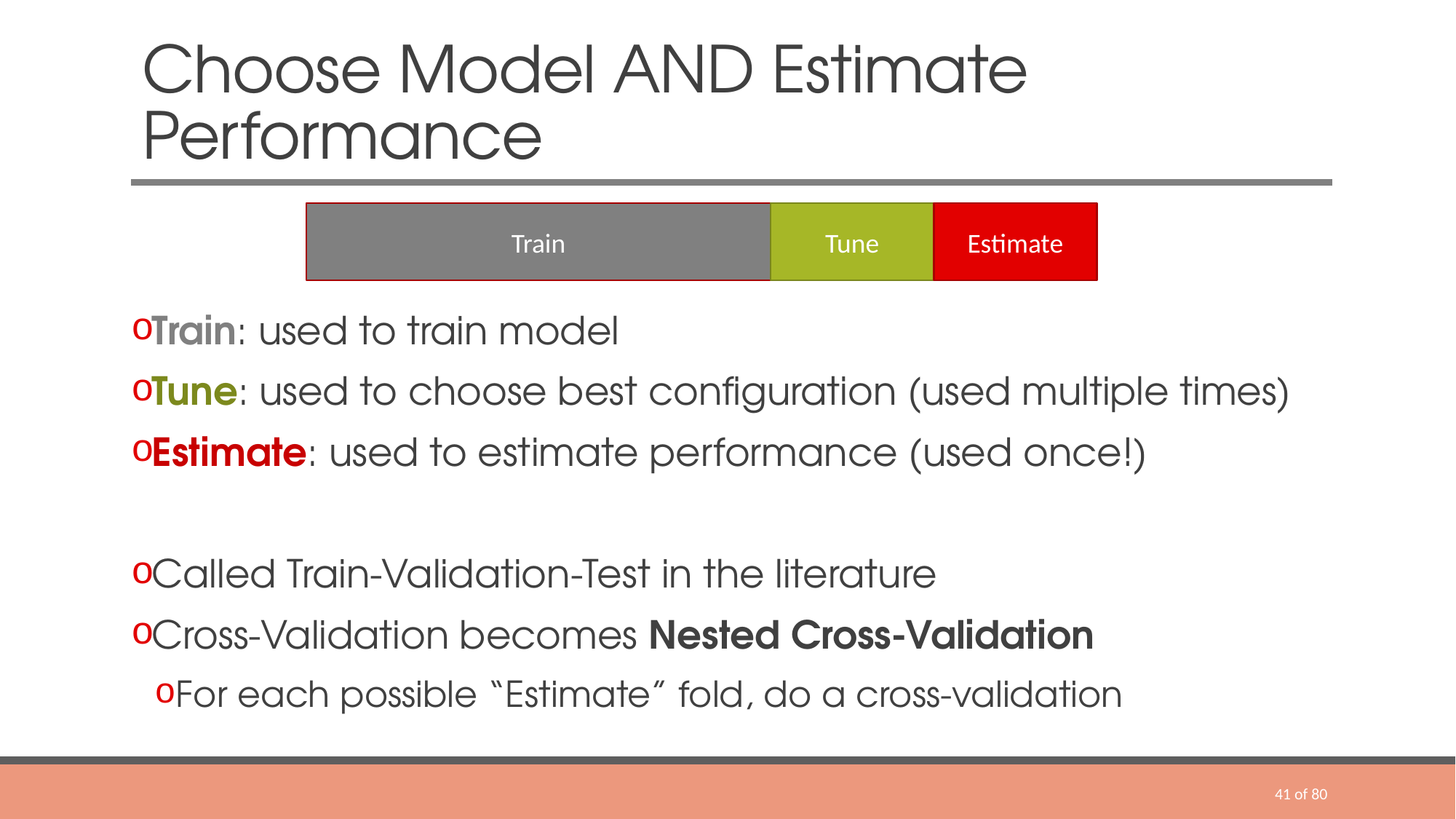

# Choose Model AND Estimate Performance
Train
Tune
Estimate
Train: used to train model
Tune: used to choose best configuration (used multiple times)
Estimate: used to estimate performance (used once!)

Called Train-Validation-Test in the literature
Cross-Validation becomes Nested Cross-Validation
For each possible “Estimate” fold, do a cross-validation
41 of 80